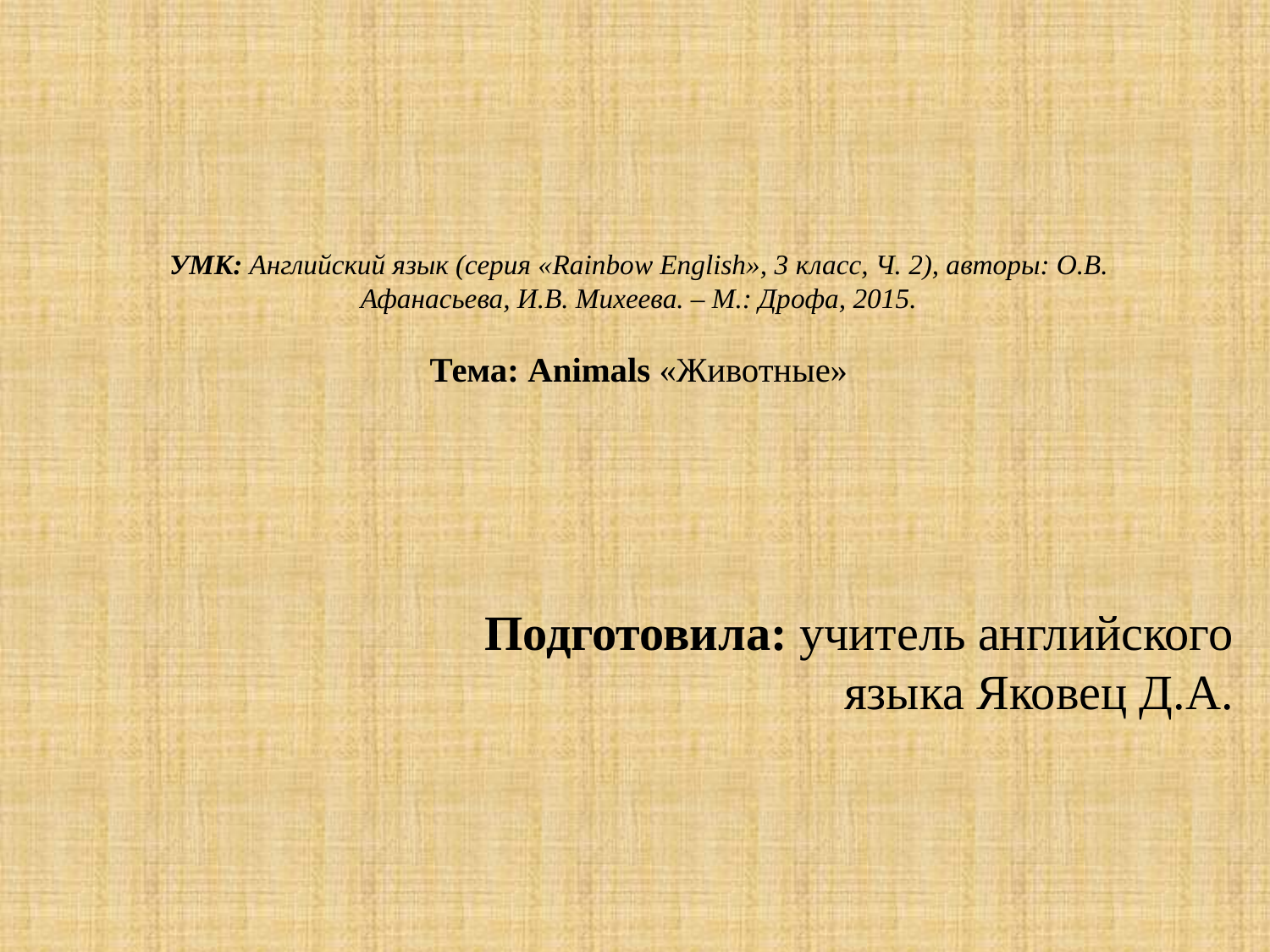

# УМК: Английский язык (серия «Rainbow English», 3 класс, Ч. 2), авторы: О.В. Афанасьева, И.В. Михеева. – М.: Дрофа, 2015. Тема: Animals «Животные»
Подготовила: учитель английского языка Яковец Д.А.